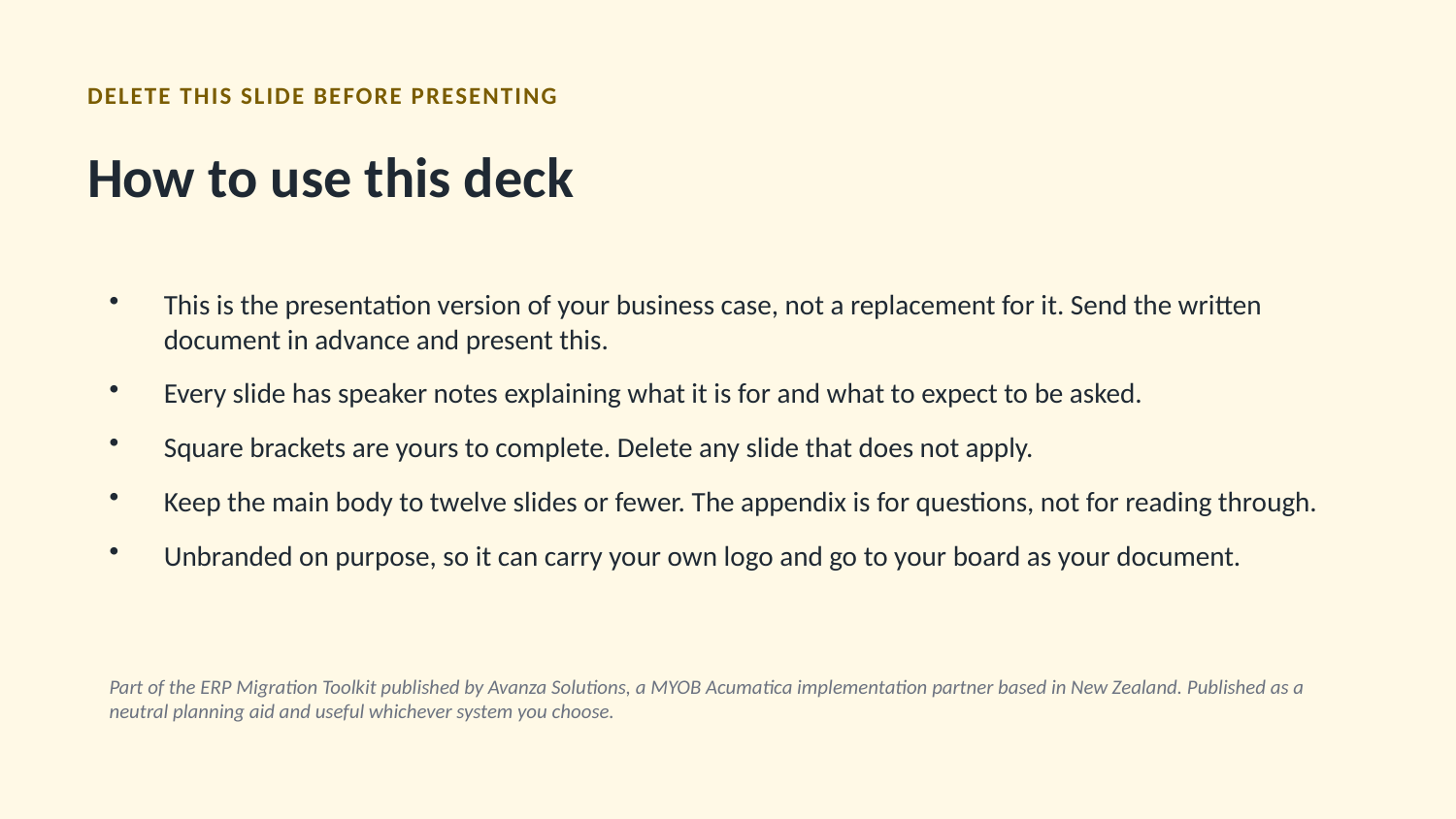

DELETE THIS SLIDE BEFORE PRESENTING
How to use this deck
This is the presentation version of your business case, not a replacement for it. Send the written document in advance and present this.
Every slide has speaker notes explaining what it is for and what to expect to be asked.
Square brackets are yours to complete. Delete any slide that does not apply.
Keep the main body to twelve slides or fewer. The appendix is for questions, not for reading through.
Unbranded on purpose, so it can carry your own logo and go to your board as your document.
Part of the ERP Migration Toolkit published by Avanza Solutions, a MYOB Acumatica implementation partner based in New Zealand. Published as a neutral planning aid and useful whichever system you choose.